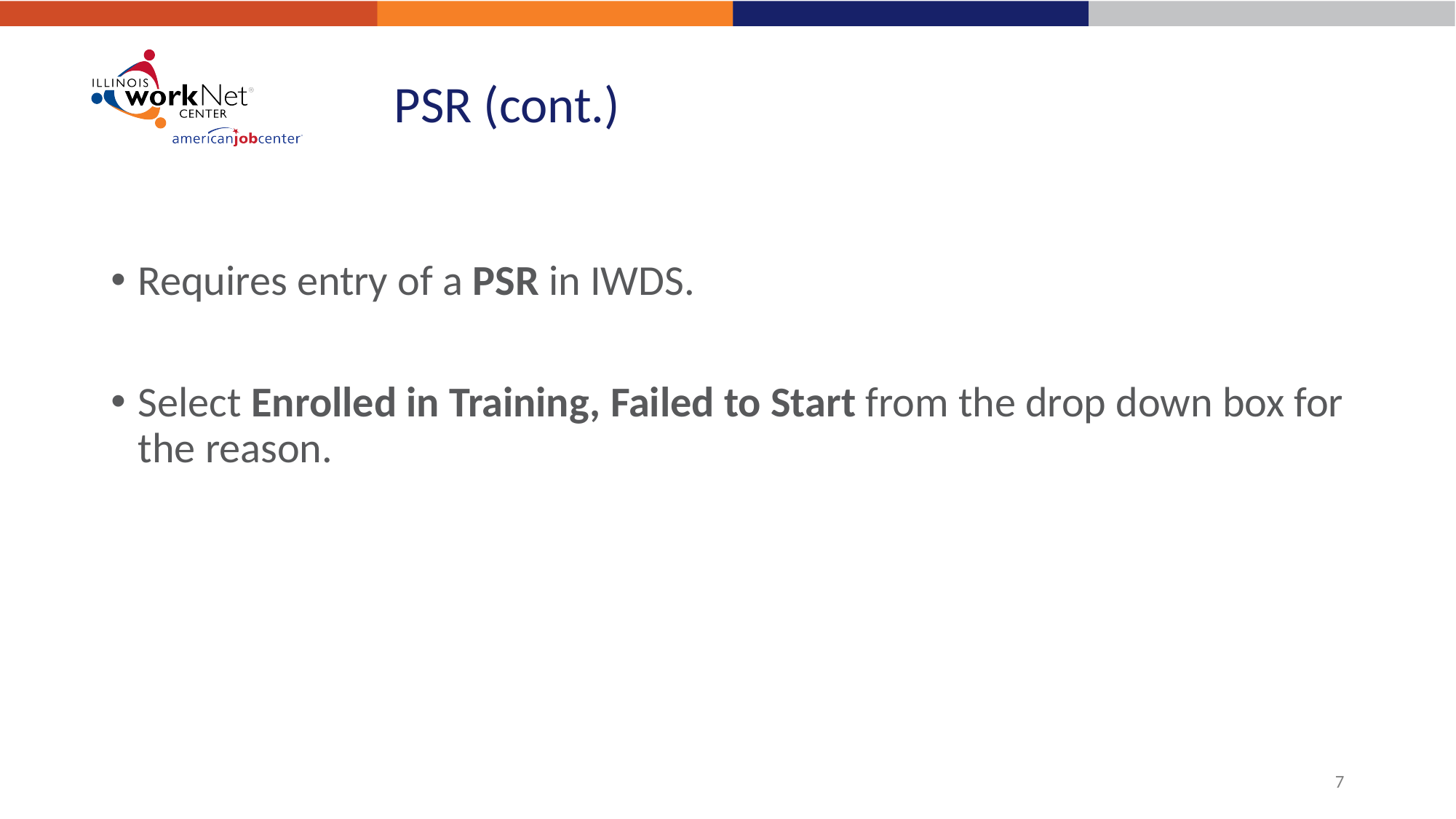

# PSR (cont.)
Requires entry of a PSR in IWDS.

Select Enrolled in Training, Failed to Start from the drop down box for the reason.
7